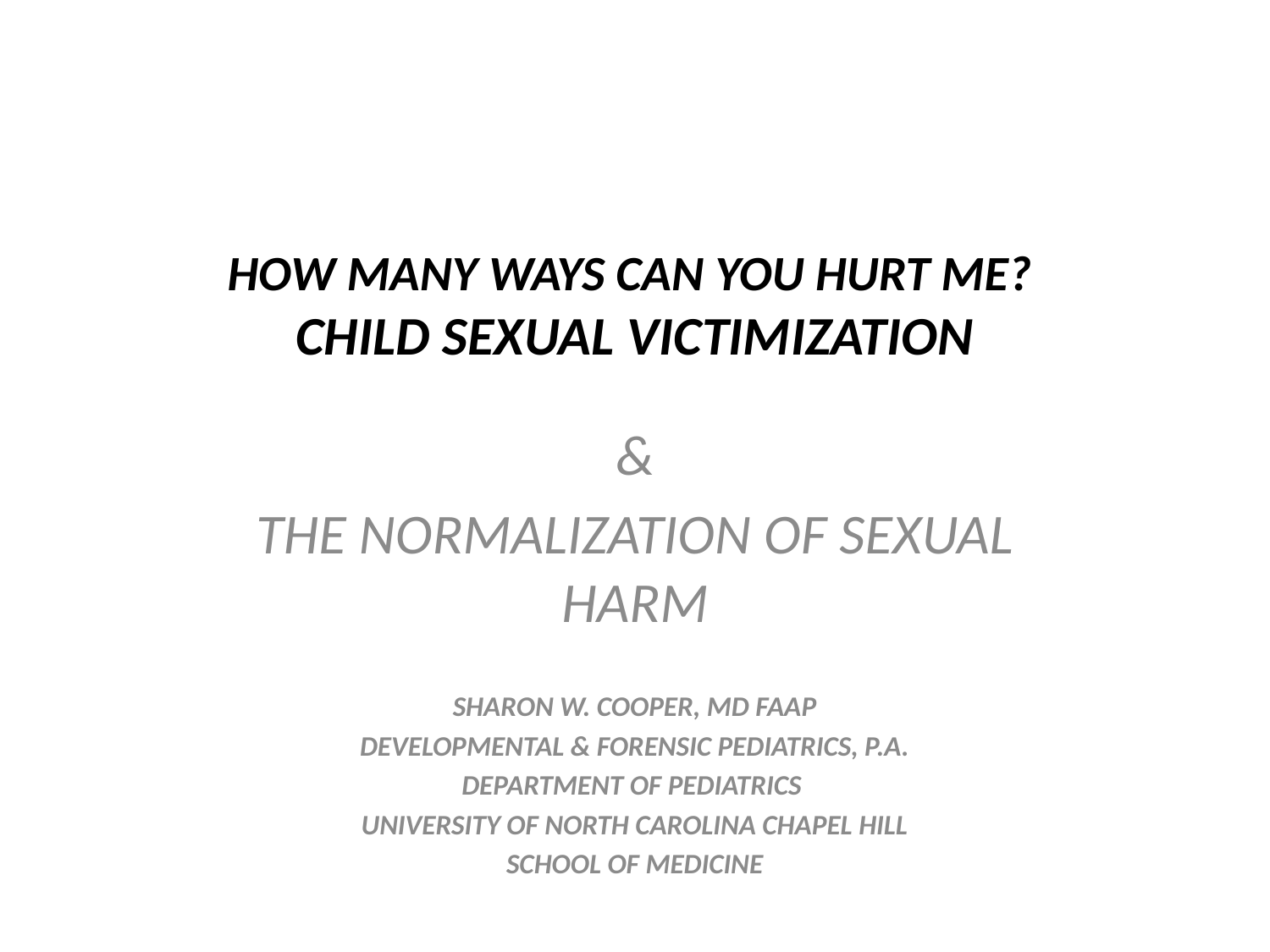

# HOW MANY WAYS CAN YOU HURT ME? CHILD SEXUAL VICTIMIZATION
&
THE NORMALIZATION OF SEXUAL HARM

SHARON W. COOPER, MD FAAP
DEVELOPMENTAL & FORENSIC PEDIATRICS, P.A.
DEPARTMENT OF PEDIATRICS
UNIVERSITY OF NORTH CAROLINA CHAPEL HILL
SCHOOL OF MEDICINE